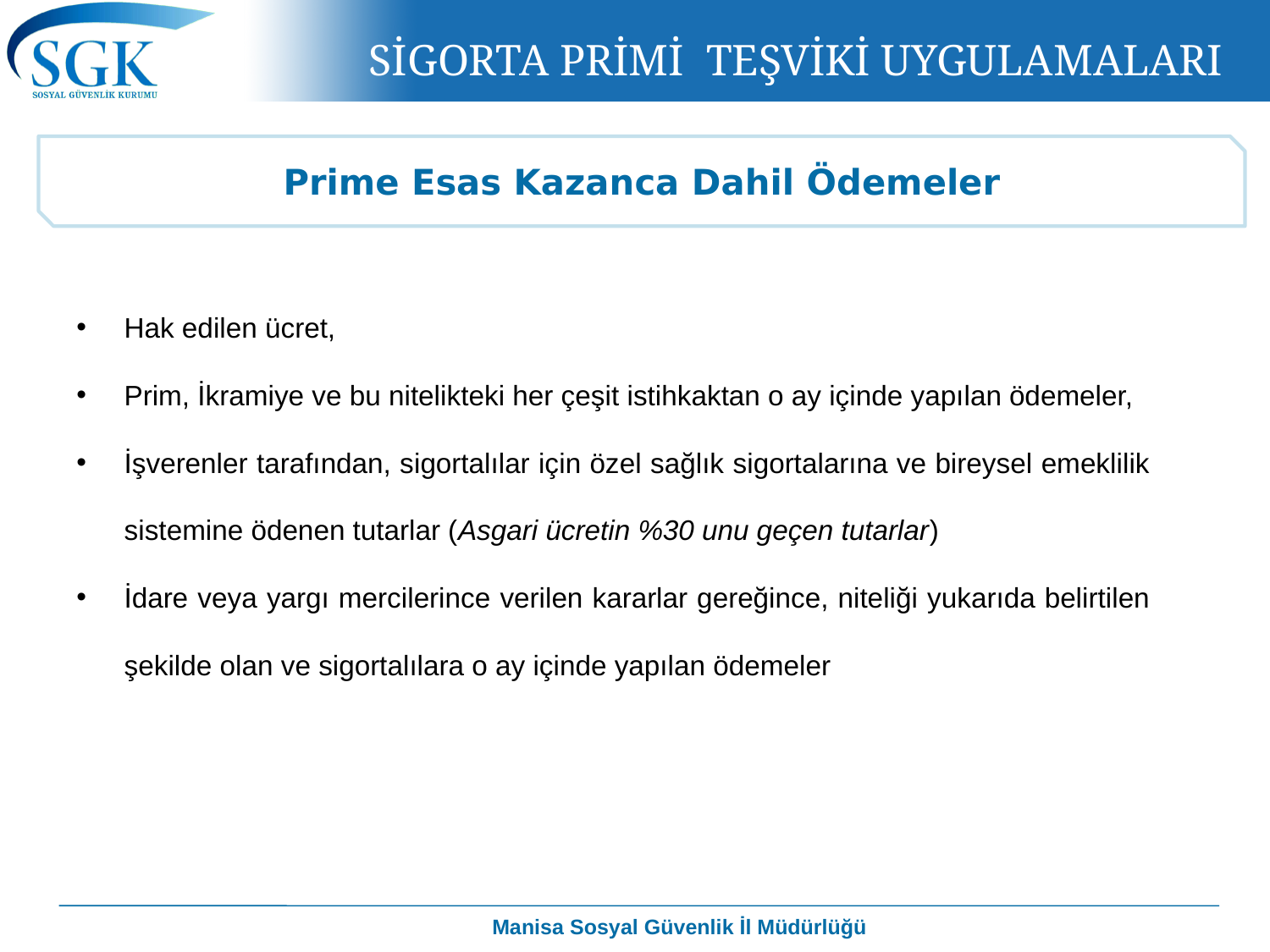

SİGORTA PRİMİ  TEŞVİKİ UYGULAMALARI
Prime Esas Kazanca Dahil Ödemeler

Hak edilen ücret,
Prim, İkramiye ve bu nitelikteki her çeşit istihkaktan o ay içinde yapılan ödemeler,
İşverenler tarafından, sigortalılar için özel sağlık sigortalarına ve bireysel emeklilik sistemine ödenen tutarlar (Asgari ücretin %30 unu geçen tutarlar)
İdare veya yargı mercilerince verilen kararlar gereğince, niteliği yukarıda belirtilen şekilde olan ve sigortalılara o ay içinde yapılan ödemeler
Manisa Sosyal Güvenlik İl Müdürlüğü